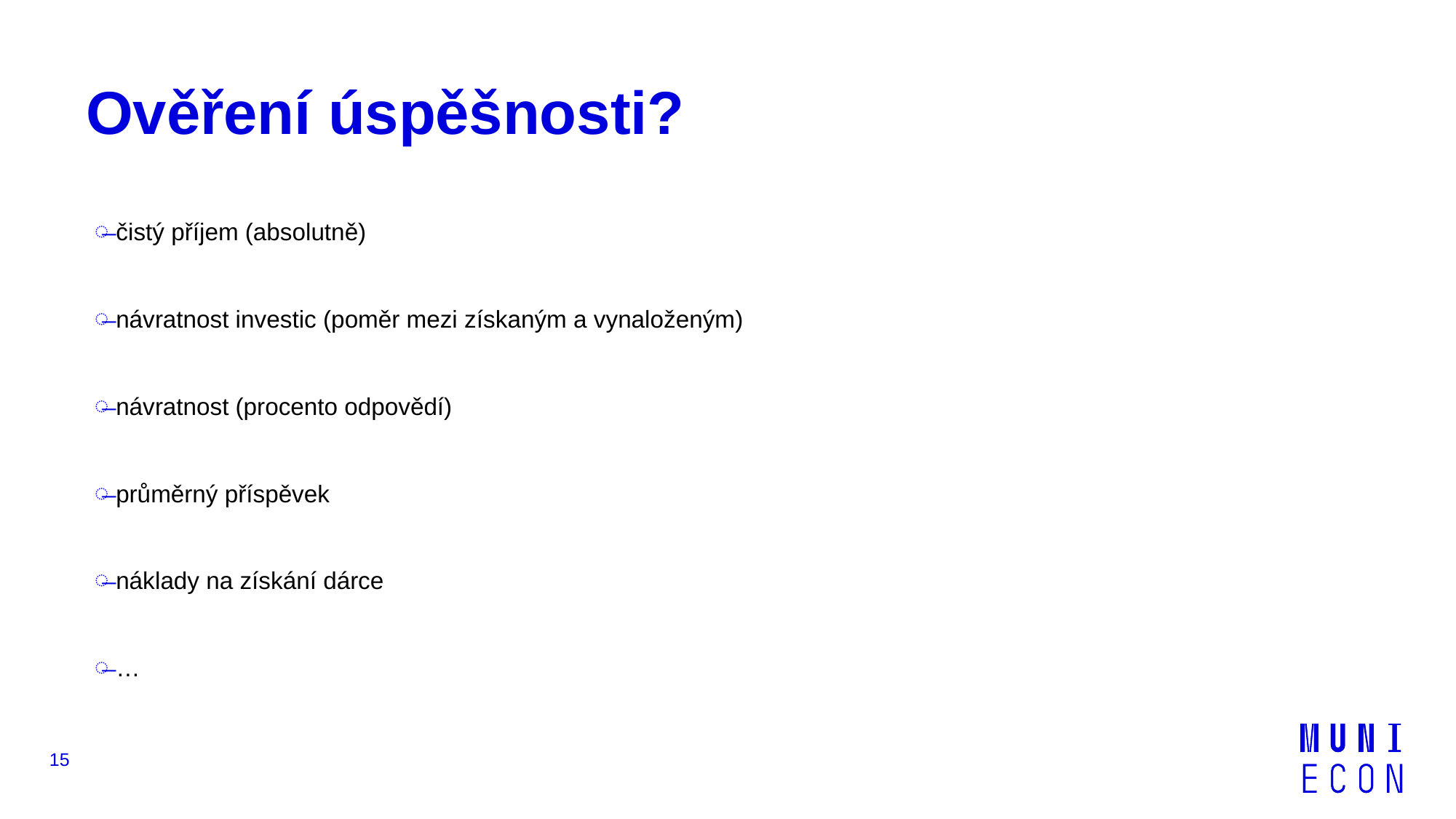

# Ověření úspěšnosti?
čistý příjem (absolutně)

návratnost investic (poměr mezi získaným a vynaloženým)

návratnost (procento odpovědí)

průměrný příspěvek

náklady na získání dárce

…

15